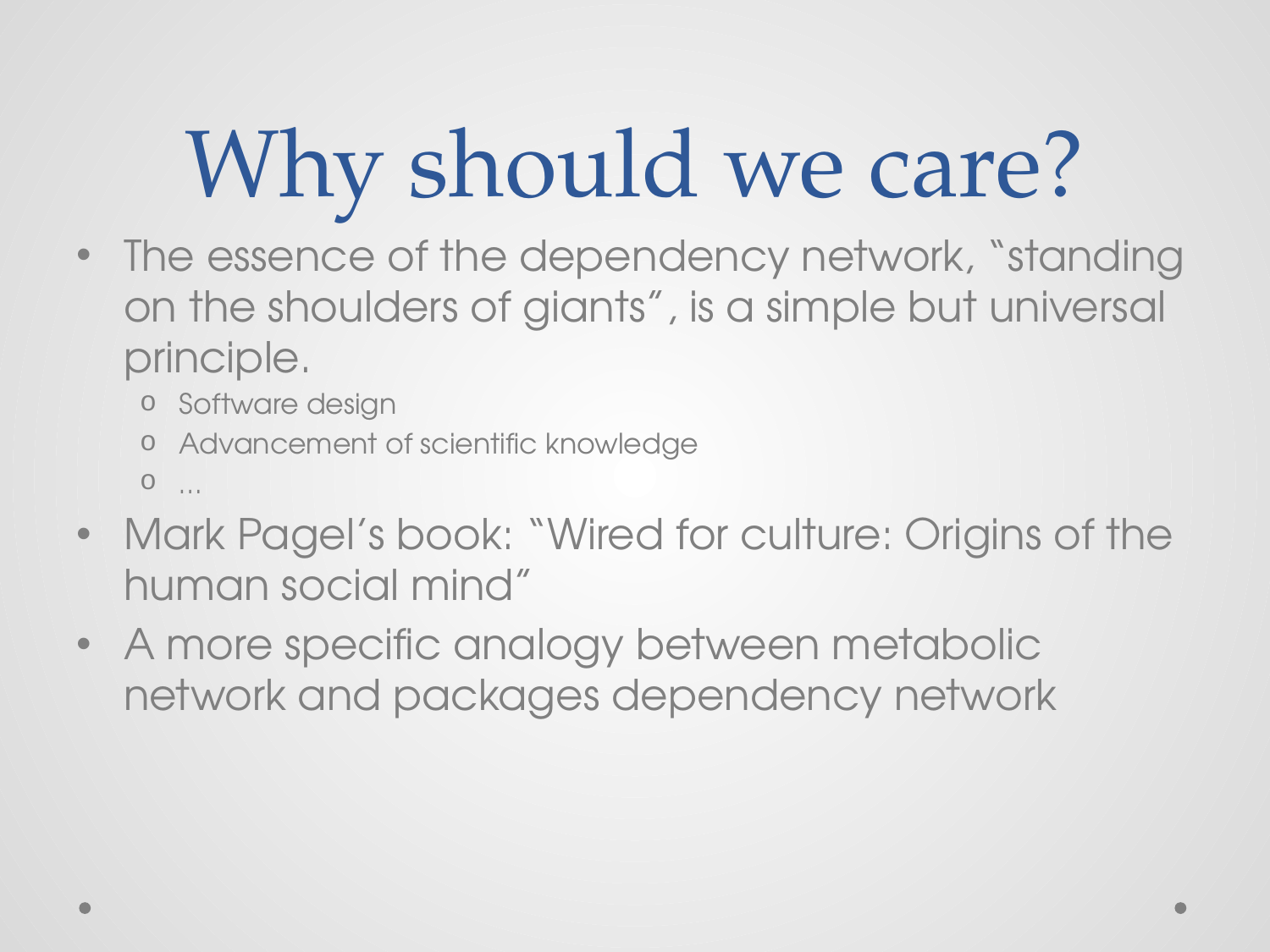

# Why should we care?
The essence of the dependency network, “standing on the shoulders of giants”, is a simple but universal principle.
Software design
Advancement of scientific knowledge
…
Mark Pagel’s book: “Wired for culture: Origins of the human social mind”
A more specific analogy between metabolic network and packages dependency network